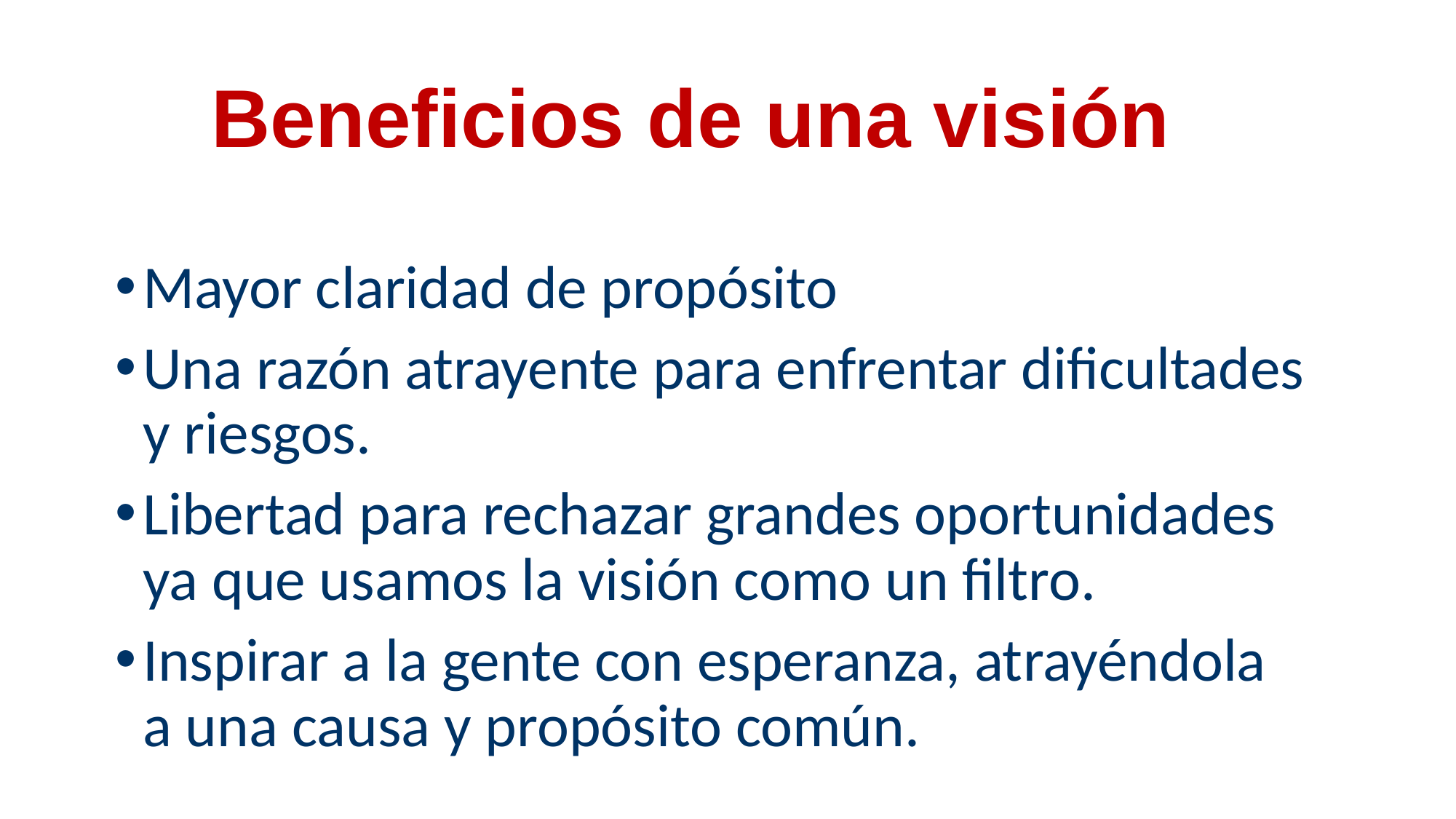

# Beneficios de una visión

Mayor claridad de propósito
Una razón atrayente para enfrentar dificultades y riesgos.
Libertad para rechazar grandes oportunidades ya que usamos la visión como un filtro.
Inspirar a la gente con esperanza, atrayéndola a una causa y propósito común.